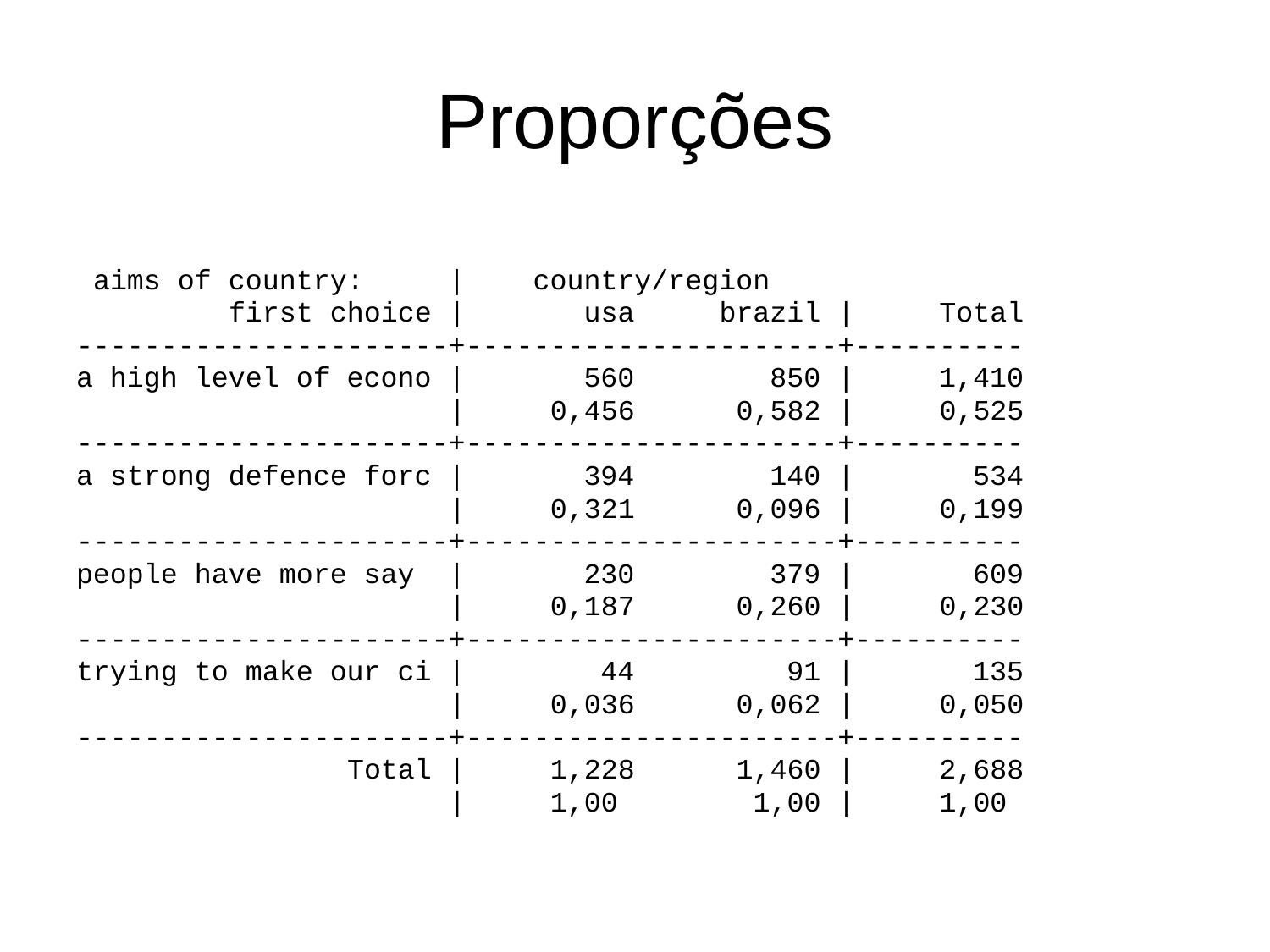

# Proporções

 aims of country:     |    country/region
         first choice |       usa     brazil |     Total
----------------------+----------------------+----------
a high level of econo |       560        850 |     1,410
                      |     0,456      0,582 |     0,525
----------------------+----------------------+----------
a strong defence forc |       394        140 |       534
                      |     0,321      0,096 |     0,199
----------------------+----------------------+----------
people have more say  |       230        379 |       609
                      |     0,187      0,260 |     0,230
----------------------+----------------------+----------
trying to make our ci |        44         91 |       135
                      |     0,036      0,062 |     0,050
----------------------+----------------------+----------
                Total |     1,228      1,460 |     2,688
                      |     1,00        1,00 |     1,00